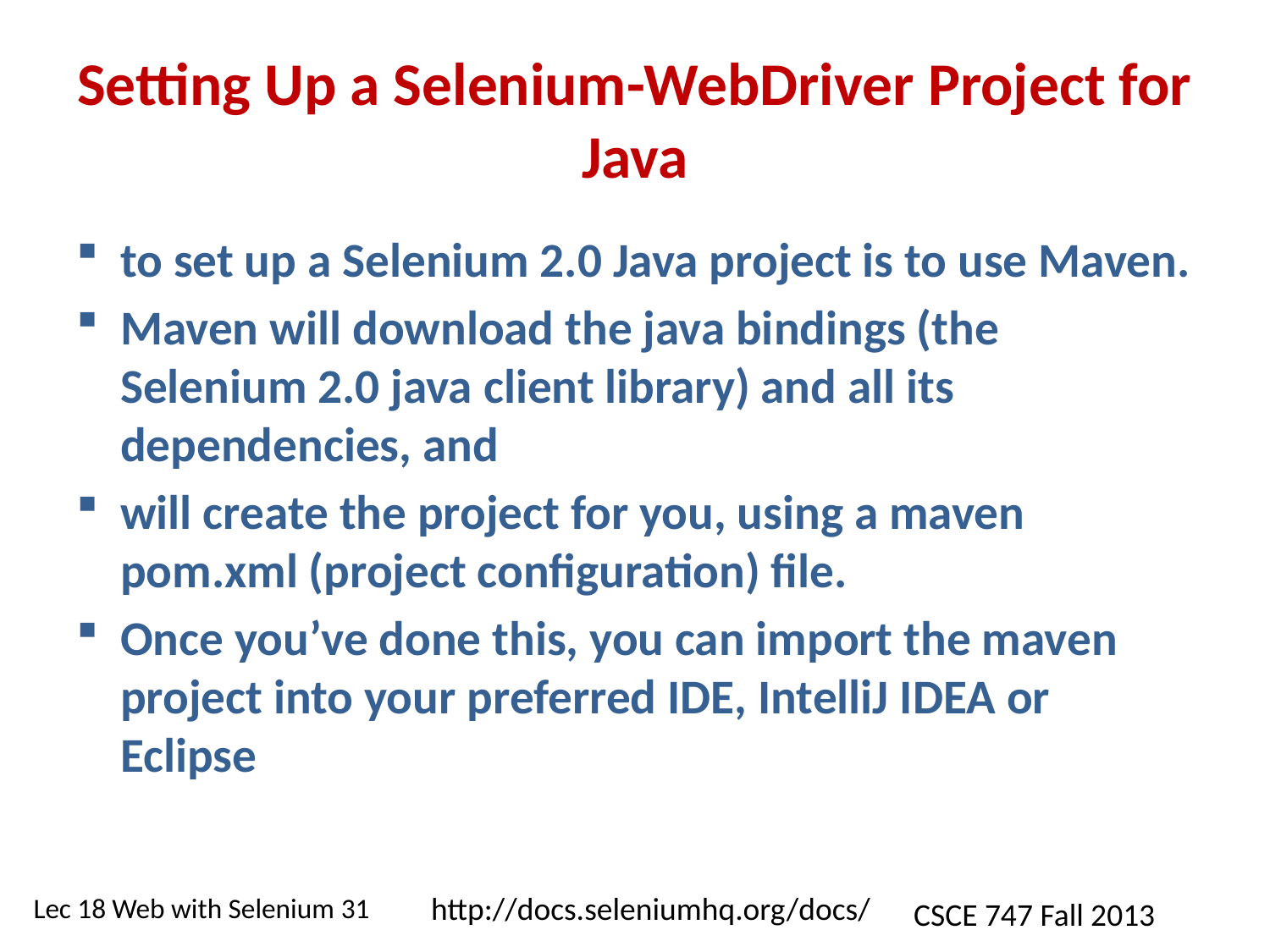

# Setting Up a Selenium-WebDriver Project for Java
to set up a Selenium 2.0 Java project is to use Maven.
Maven will download the java bindings (the Selenium 2.0 java client library) and all its dependencies, and
will create the project for you, using a maven pom.xml (project configuration) file.
Once you’ve done this, you can import the maven project into your preferred IDE, IntelliJ IDEA or Eclipse
http://docs.seleniumhq.org/docs/